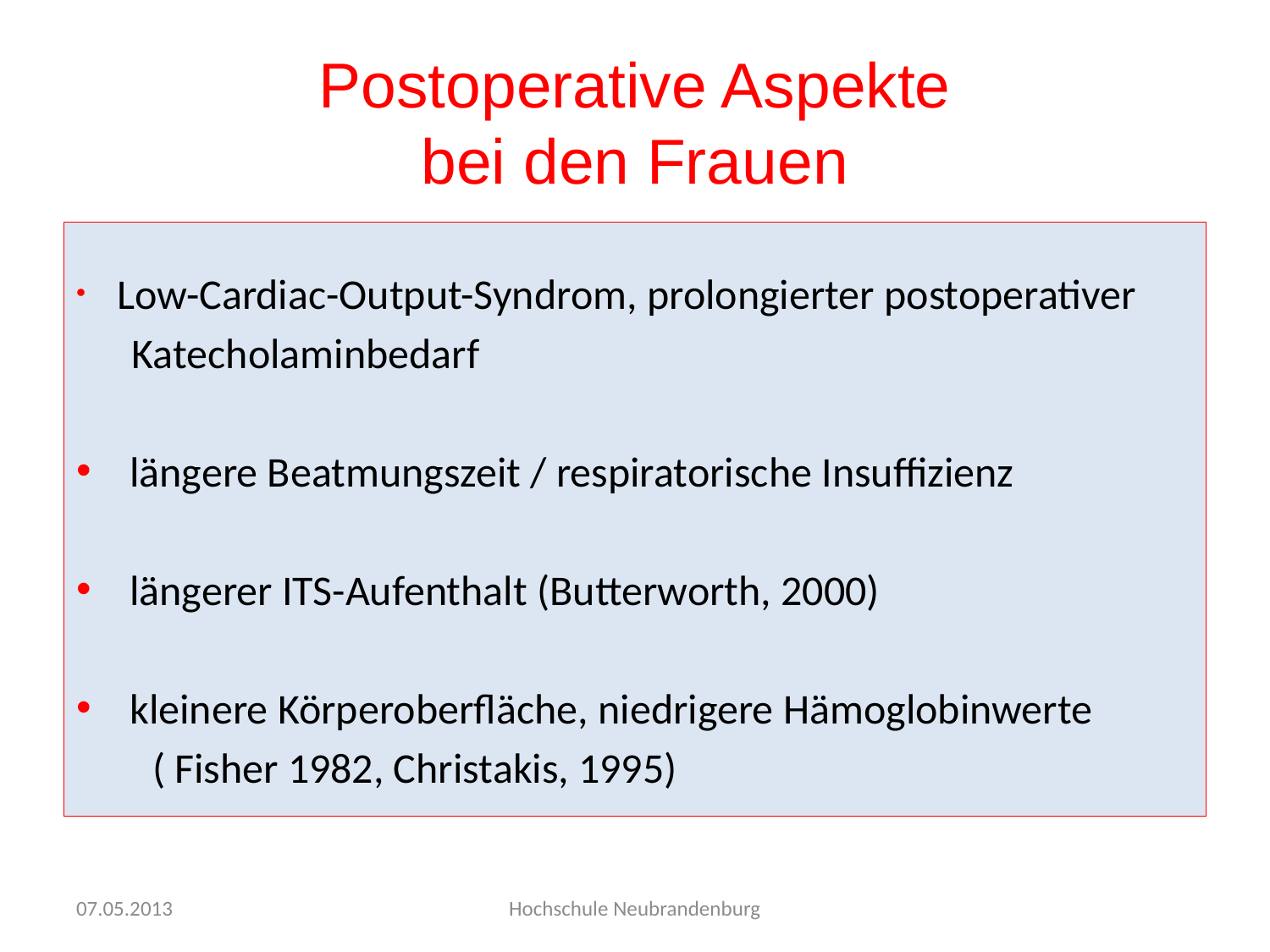

# Postoperative Aspekte bei den Frauen

     Low-Cardiac-Output-Syndrom, prolongierter postoperativer
Katecholaminbedarf

     längere Beatmungszeit / respiratorische Insuffizienz

     längerer ITS-Aufenthalt (Butterworth, 2000)

     kleinere Körperoberfläche, niedrigere Hämoglobinwerte
        ( Fisher 1982, Christakis, 1995)

07.05.2013
Hochschule Neubrandenburg